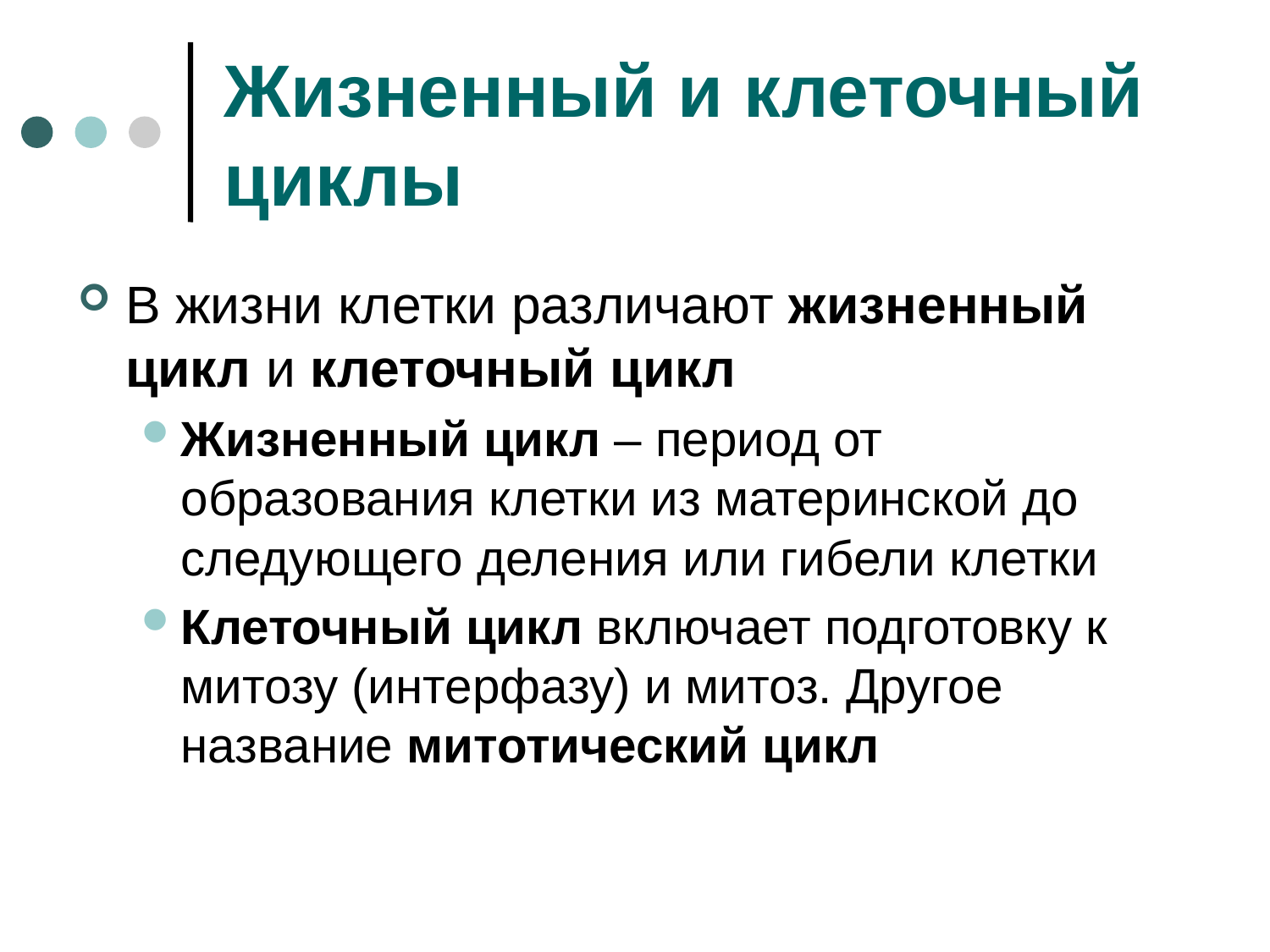

# Жизненный и клеточный циклы
В жизни клетки различают жизненный цикл и клеточный цикл
Жизненный цикл – период от образования клетки из материнской до следующего деления или гибели клетки
Клеточный цикл включает подготовку к митозу (интерфазу) и митоз. Другое название митотический цикл